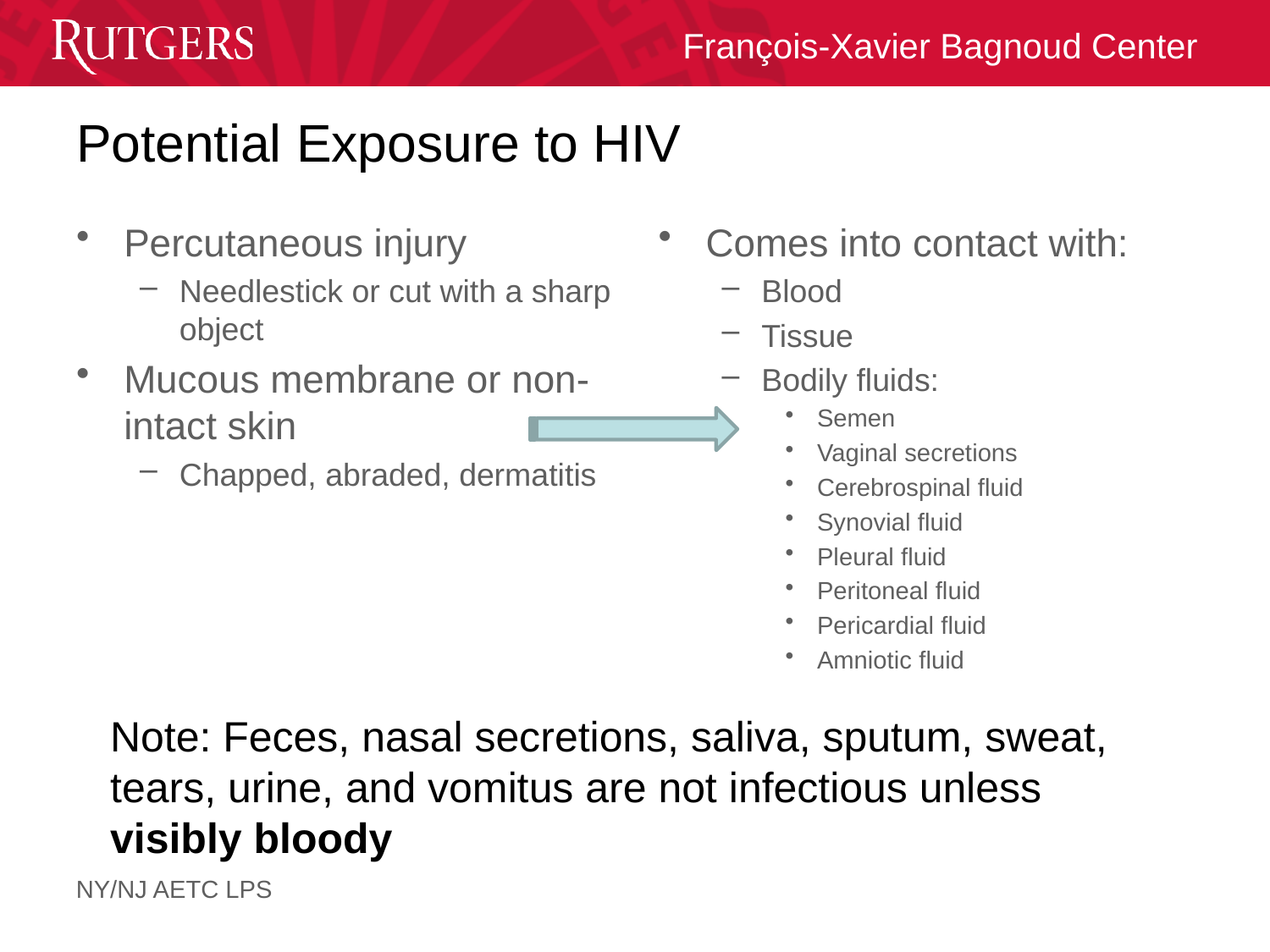

# Potential Exposure to HIV
Percutaneous injury
Needlestick or cut with a sharp object
Mucous membrane or non-intact skin
Chapped, abraded, dermatitis

Comes into contact with:
Blood
Tissue
Bodily fluids:
Semen
Vaginal secretions
Cerebrospinal fluid
Synovial fluid
Pleural fluid
Peritoneal fluid
Pericardial fluid
Amniotic fluid

Note: Feces, nasal secretions, saliva, sputum, sweat, tears, urine, and vomitus are not infectious unless visibly bloody